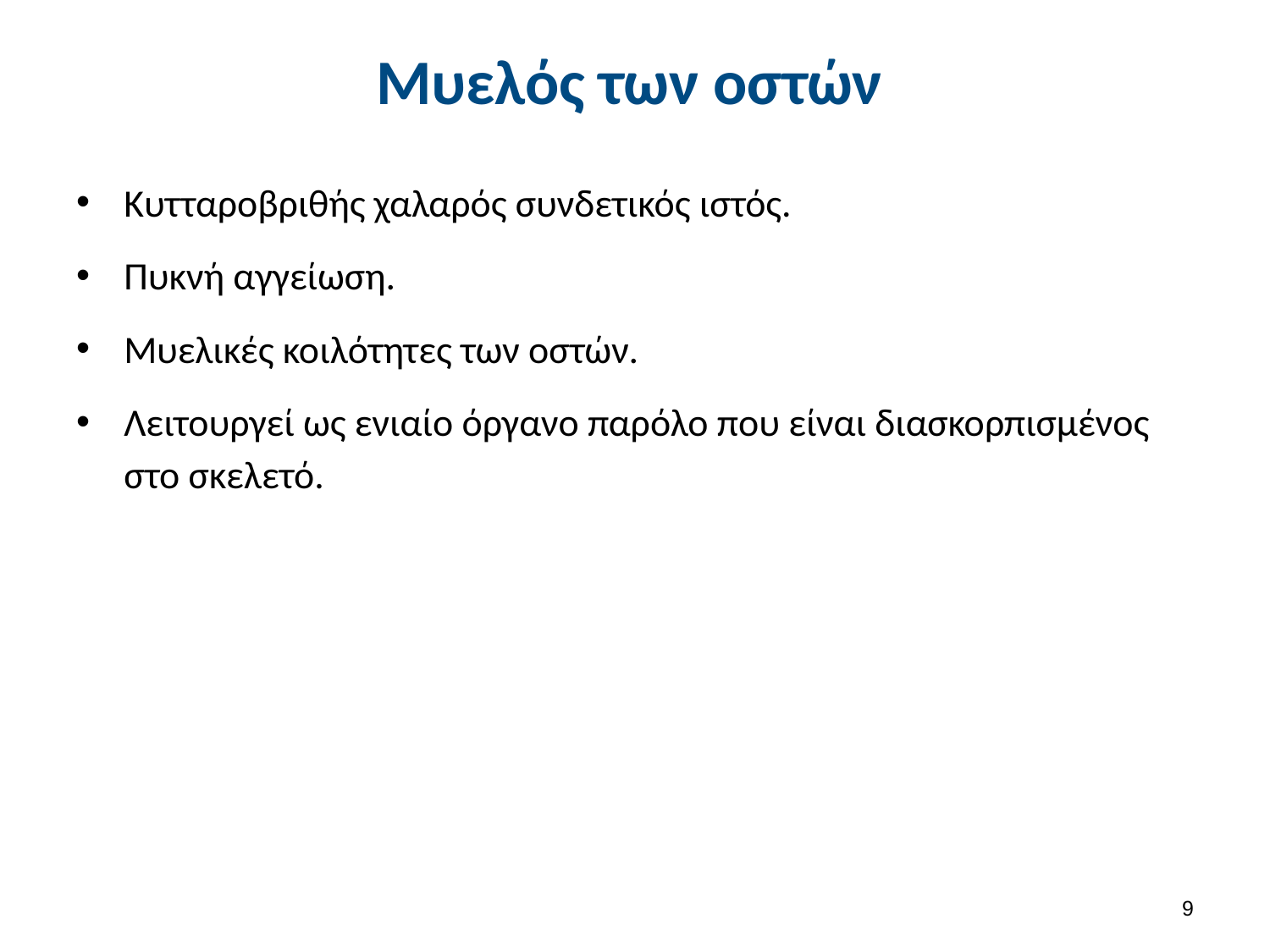

# Μυελός των οστών
Κυτταροβριθής χαλαρός συνδετικός ιστός.
Πυκνή αγγείωση.
Μυελικές κοιλότητες των οστών.
Λειτουργεί ως ενιαίο όργανο παρόλο που είναι διασκορπισμένος στο σκελετό.

9